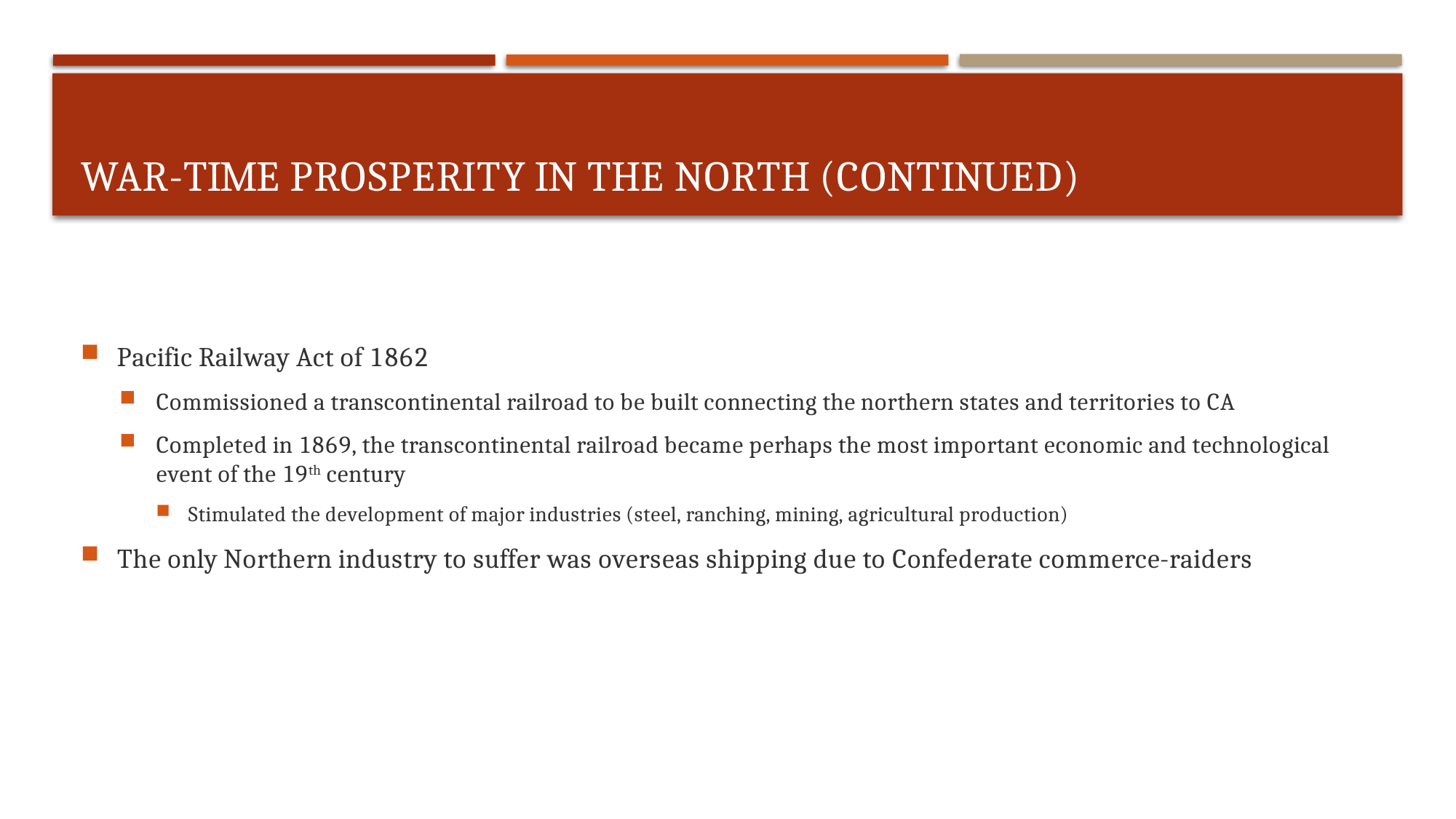

# War-time prosperity in the north (Continued)
Pacific Railway Act of 1862
Commissioned a transcontinental railroad to be built connecting the northern states and territories to CA
Completed in 1869, the transcontinental railroad became perhaps the most important economic and technological event of the 19th century
Stimulated the development of major industries (steel, ranching, mining, agricultural production)
The only Northern industry to suffer was overseas shipping due to Confederate commerce-raiders